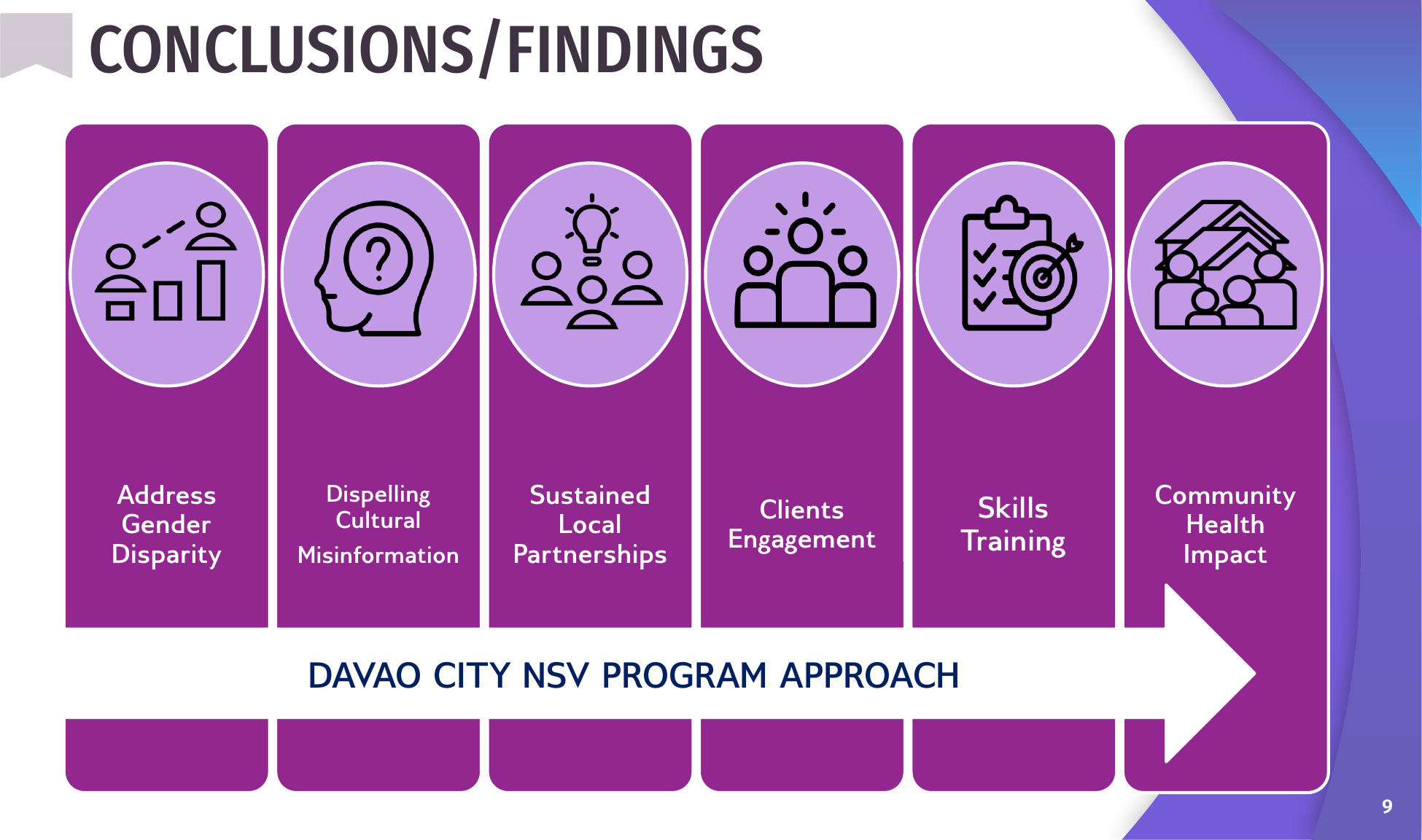

# CONCLUSIONS/FINDINGS
Address Gender Disparity
Dispelling Cultural
Misinformation
Sustained Local Partnerships
Clients Engagement
Skills Training
Community Health Impact

DAVAO CITY NSV PROGRAM APPROACH
9